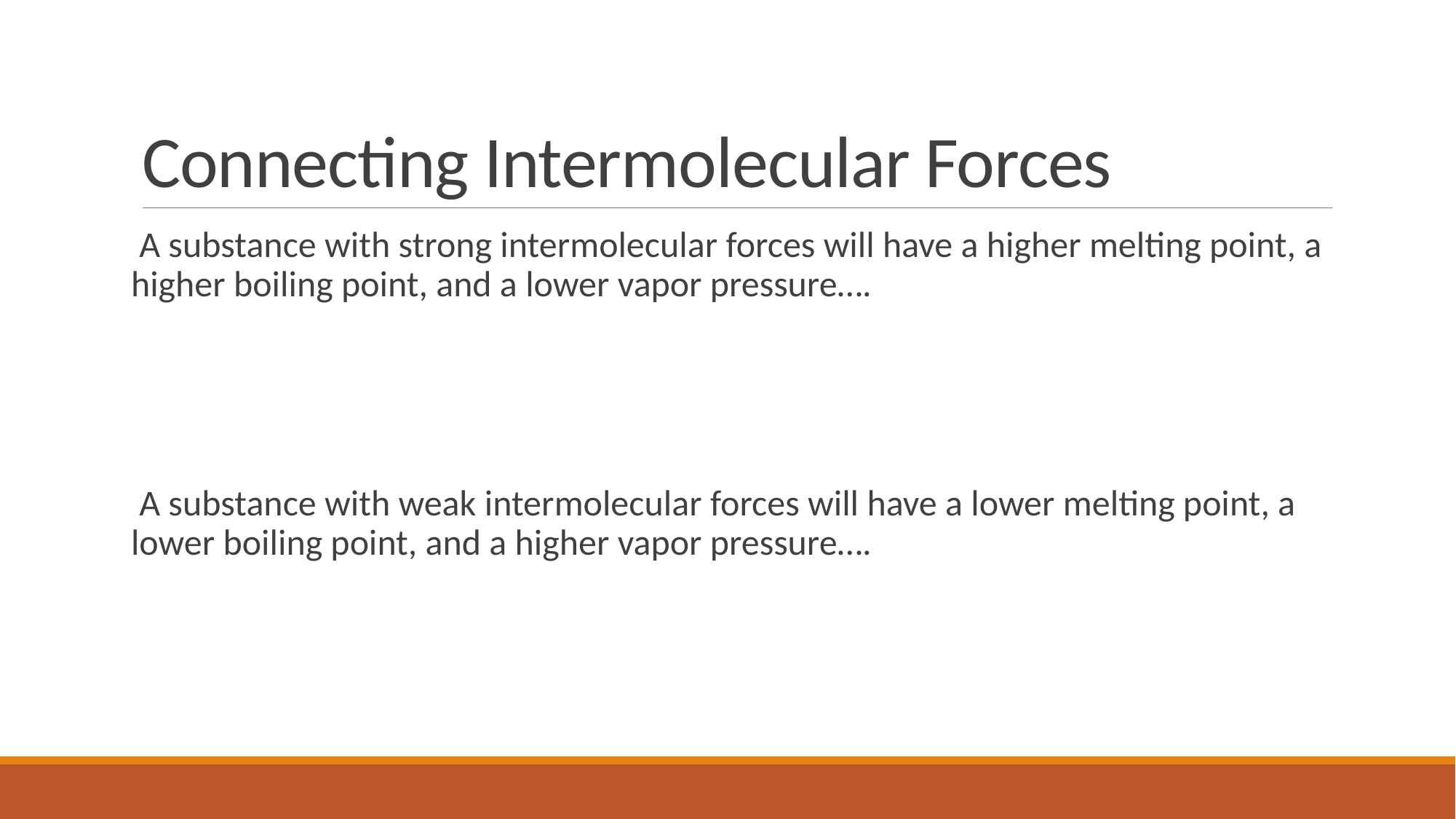

# Connecting Intermolecular Forces
 A substance with strong intermolecular forces will have a higher melting point, a higher boiling point, and a lower vapor pressure….

 A substance with weak intermolecular forces will have a lower melting point, a lower boiling point, and a higher vapor pressure….